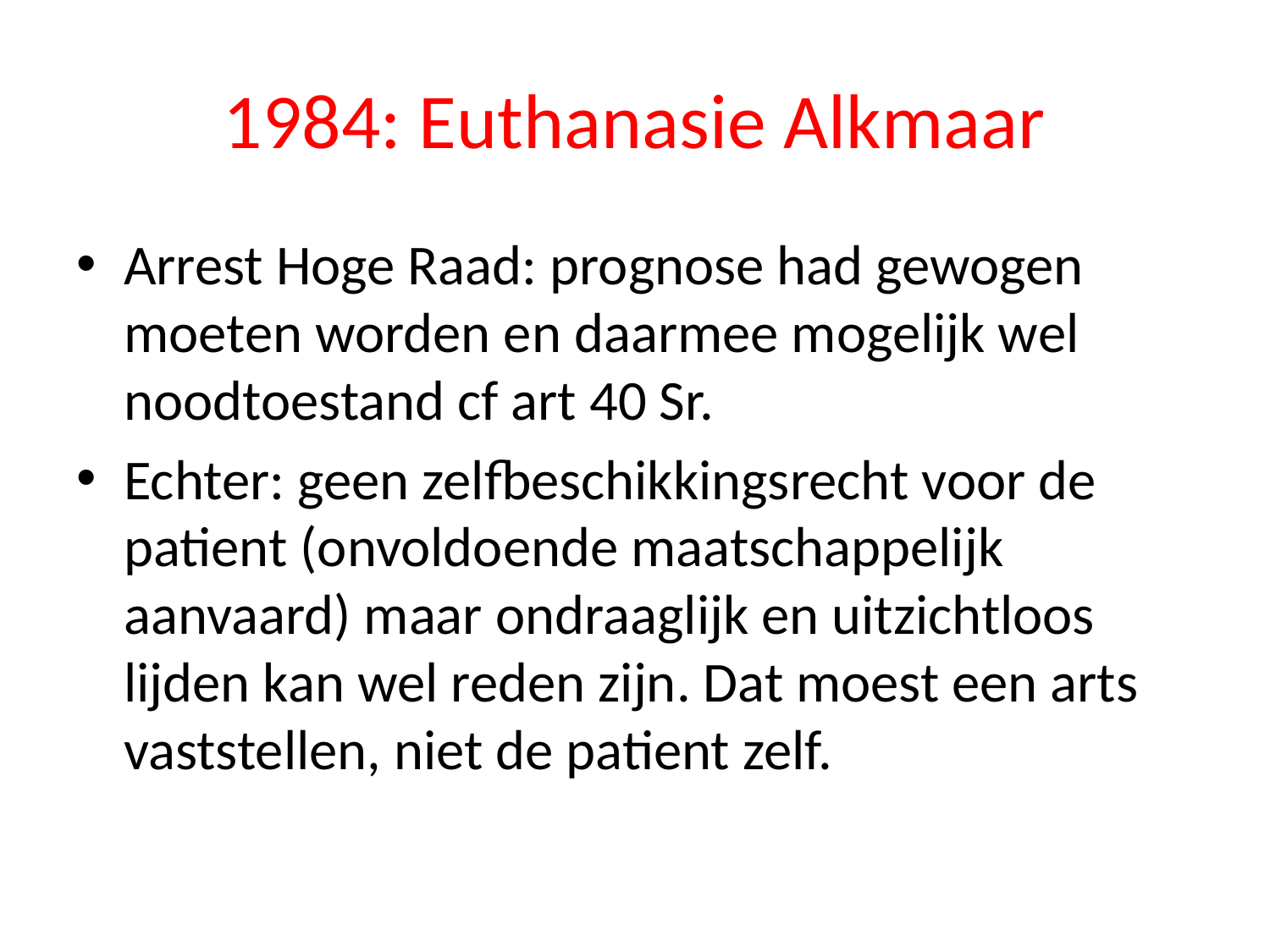

# 1984: Euthanasie Alkmaar
Arrest Hoge Raad: prognose had gewogen moeten worden en daarmee mogelijk wel noodtoestand cf art 40 Sr.
Echter: geen zelfbeschikkingsrecht voor de patient (onvoldoende maatschappelijk aanvaard) maar ondraaglijk en uitzichtloos lijden kan wel reden zijn. Dat moest een arts vaststellen, niet de patient zelf.